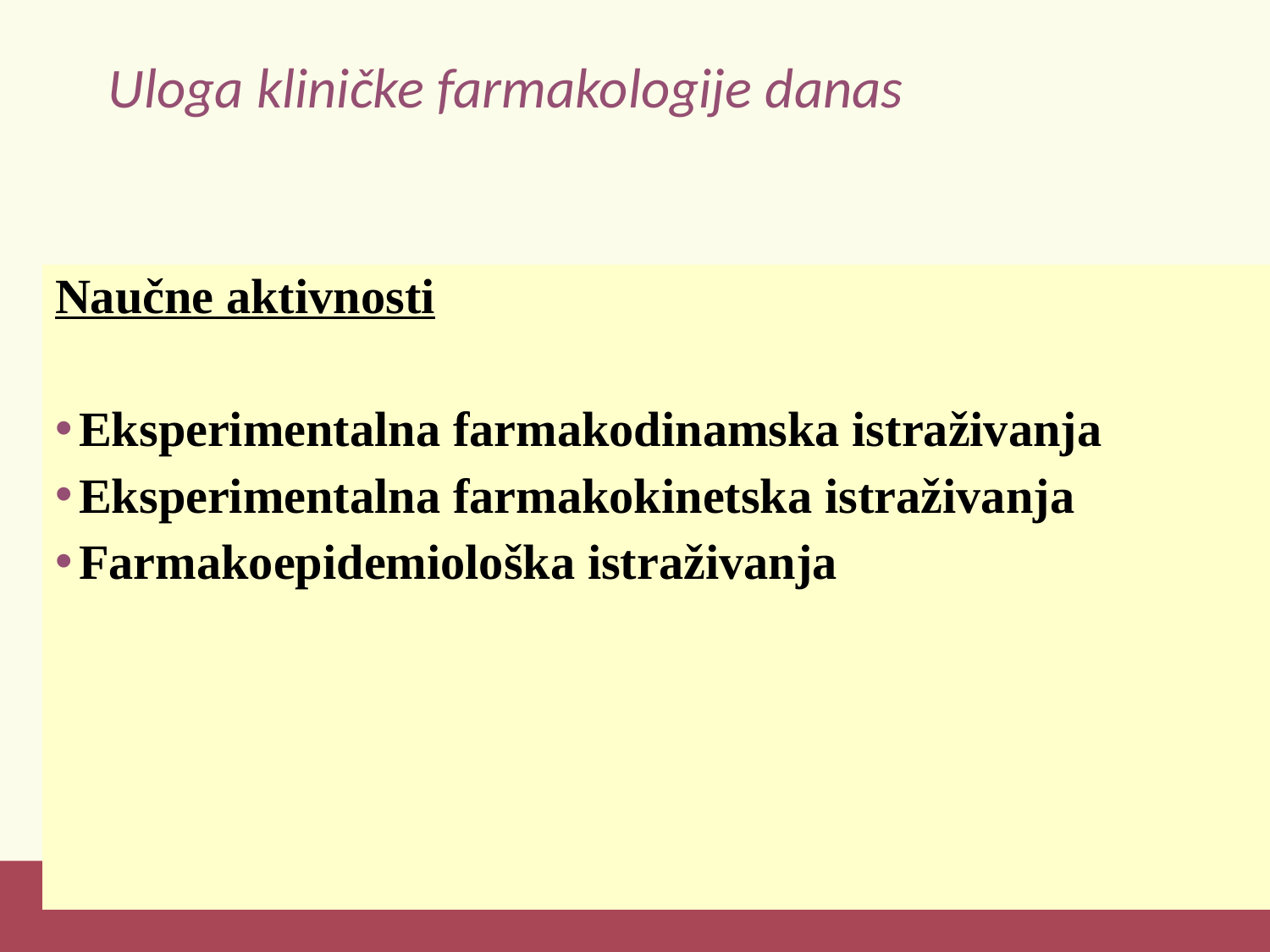

# Uloga kliničke farmakologije danas
Naučne aktivnosti

Eksperimentalna farmakodinamska istraživanja
Eksperimentalna farmakokinetska istraživanja
Farmakoepidemiološka istraživanja